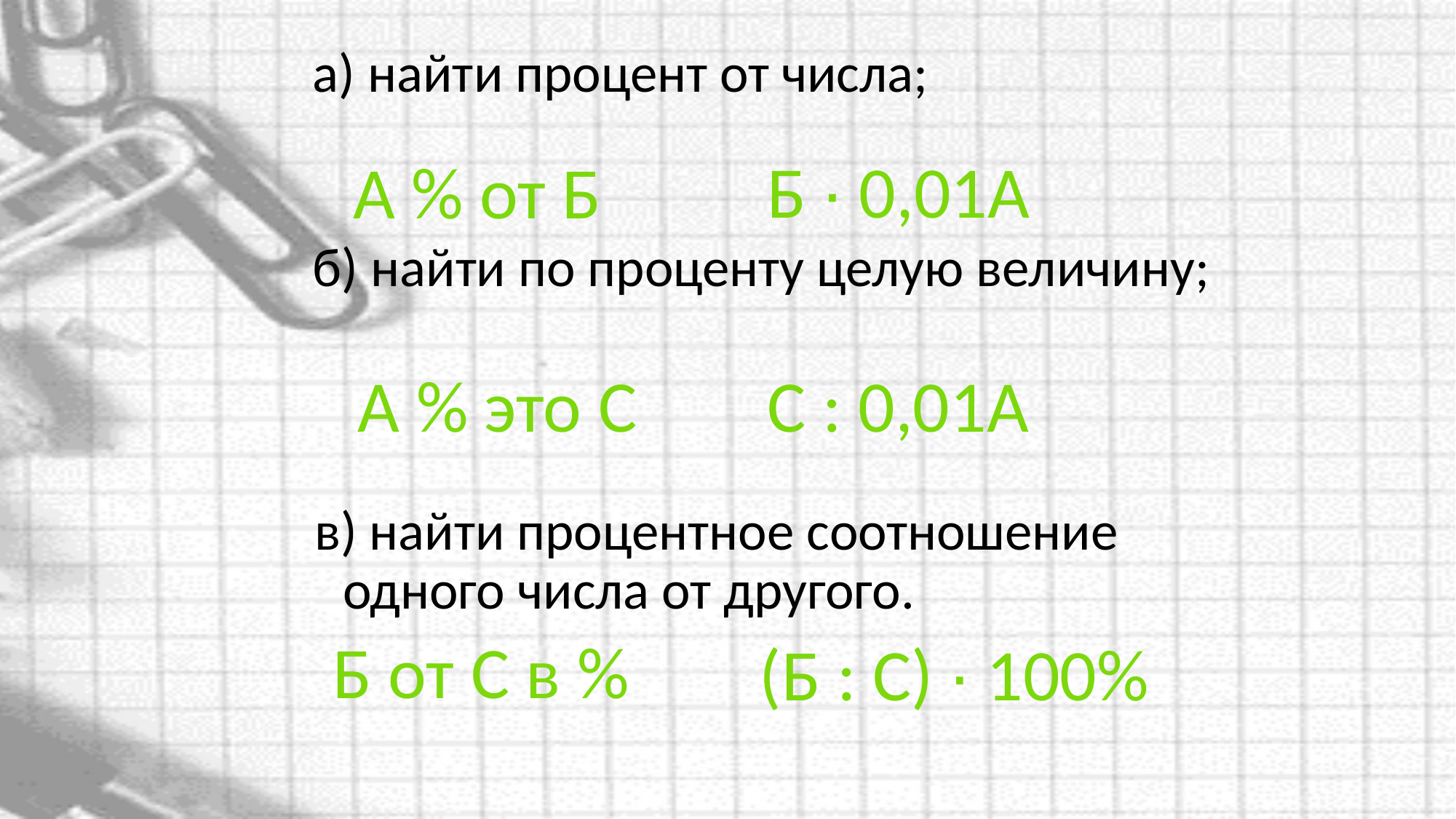

а) найти процент от числа;

 б) найти по проценту целую величину;

 в) найти процентное соотношение одного числа от другого.

Б ∙ 0,01А

А % от Б

А % это С

С : 0,01А

Б от С в %

(Б : С) ∙ 100%